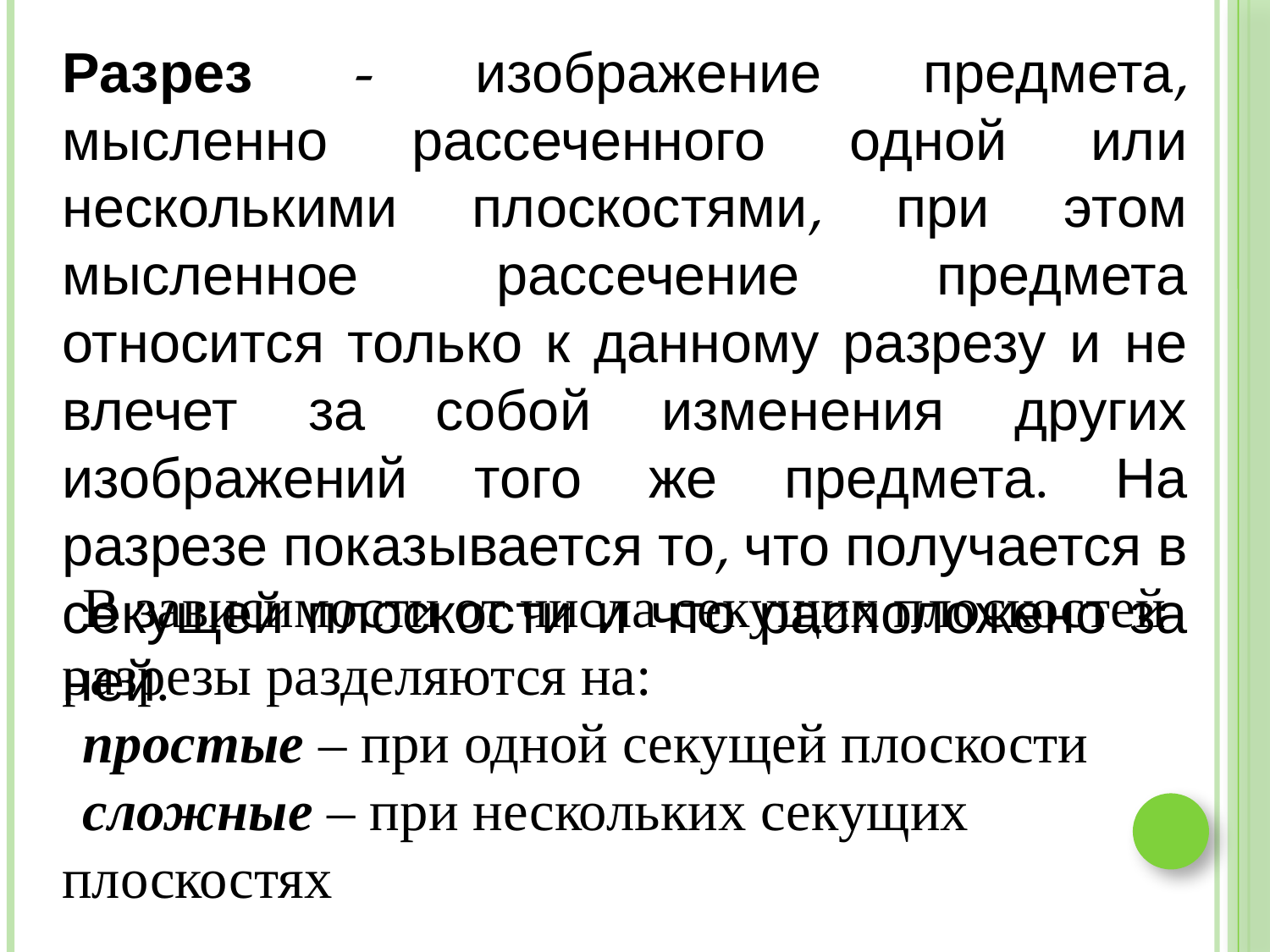

Разрез - изображение предмета, мысленно рассеченного одной или несколькими плоскостями, при этом мысленное рассечение предмета относится только к данному разрезу и не влечет за собой изменения других изображений того же предмета. На разрезе показывается то, что получается в секущей плоскости и что расположено за ней.

В зависимости от числа секущих плоскостей разрезы разделяются на:
простые – при одной секущей плоскости
сложные – при нескольких секущих плоскостях